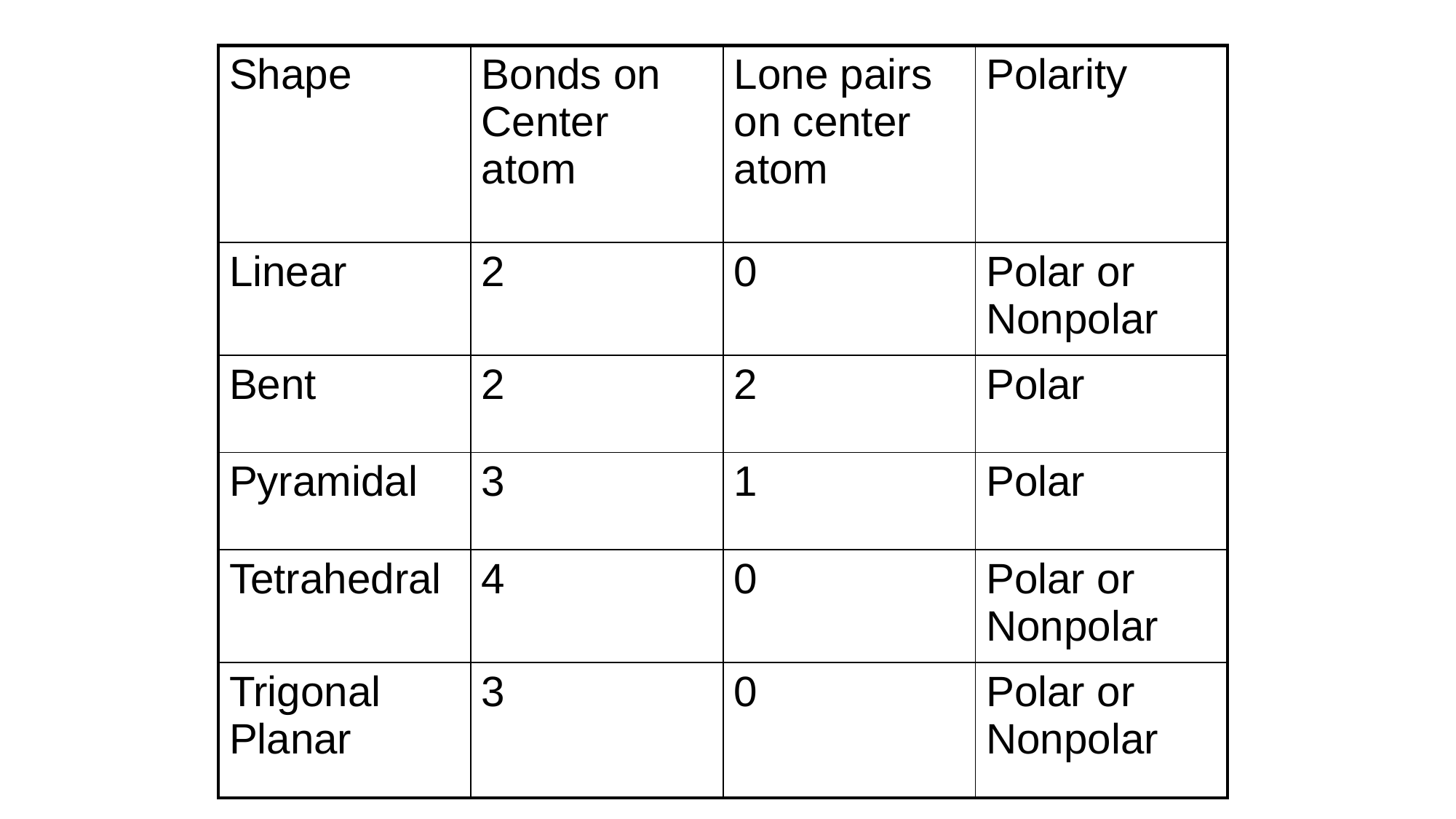

| Shape | Bonds on Center atom | Lone pairs on center atom | Polarity |
| --- | --- | --- | --- |
| Linear | 2 | 0 | Polar or Nonpolar |
| Bent | 2 | 2 | Polar |
| Pyramidal | 3 | 1 | Polar |
| Tetrahedral | 4 | 0 | Polar or Nonpolar |
| Trigonal Planar | 3 | 0 | Polar or Nonpolar |